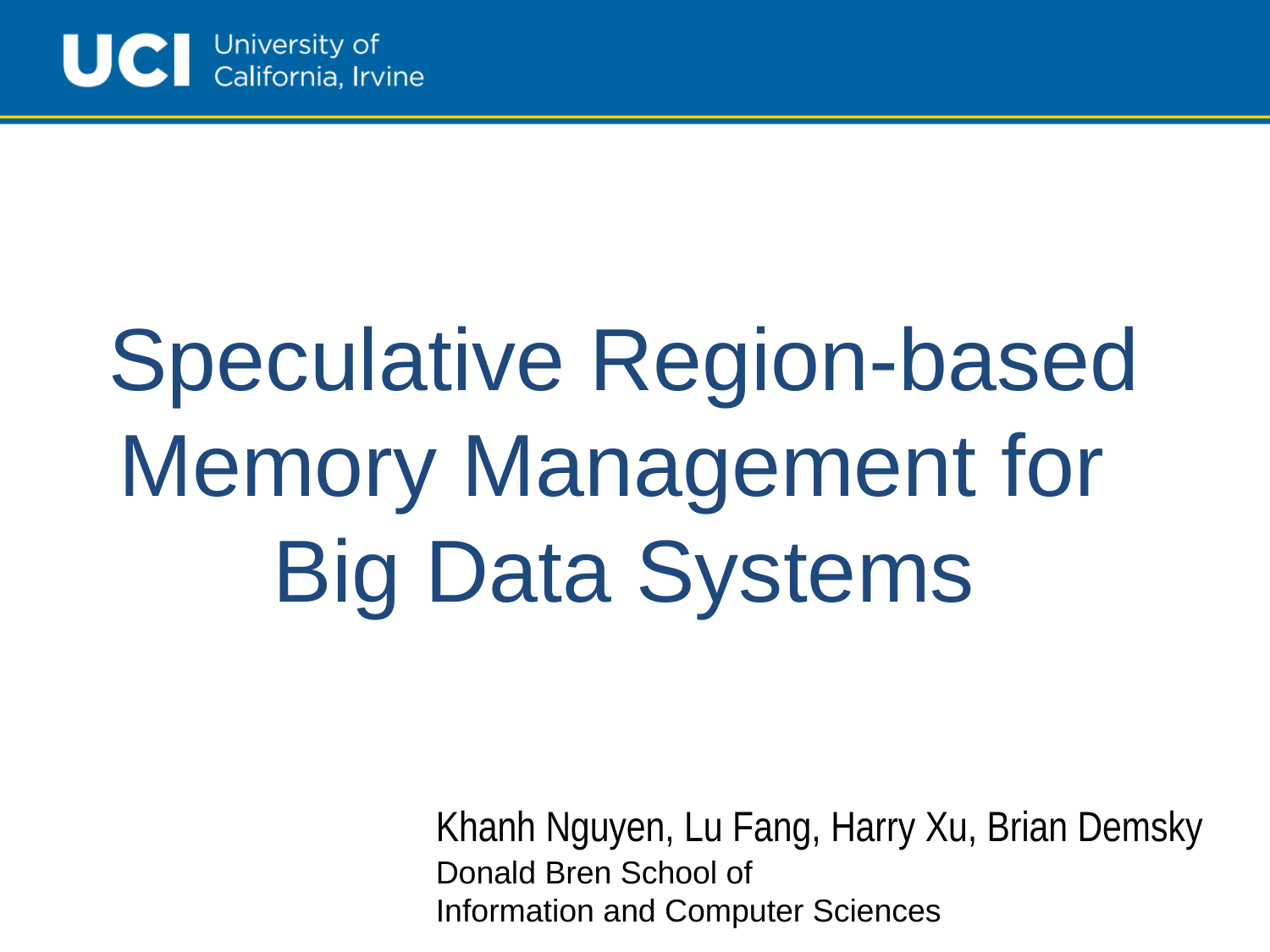

# Speculative Region-based Memory Management for Big Data Systems
Khanh Nguyen, Lu Fang, Harry Xu, Brian Demsky
Donald Bren School of
Information and Computer Sciences